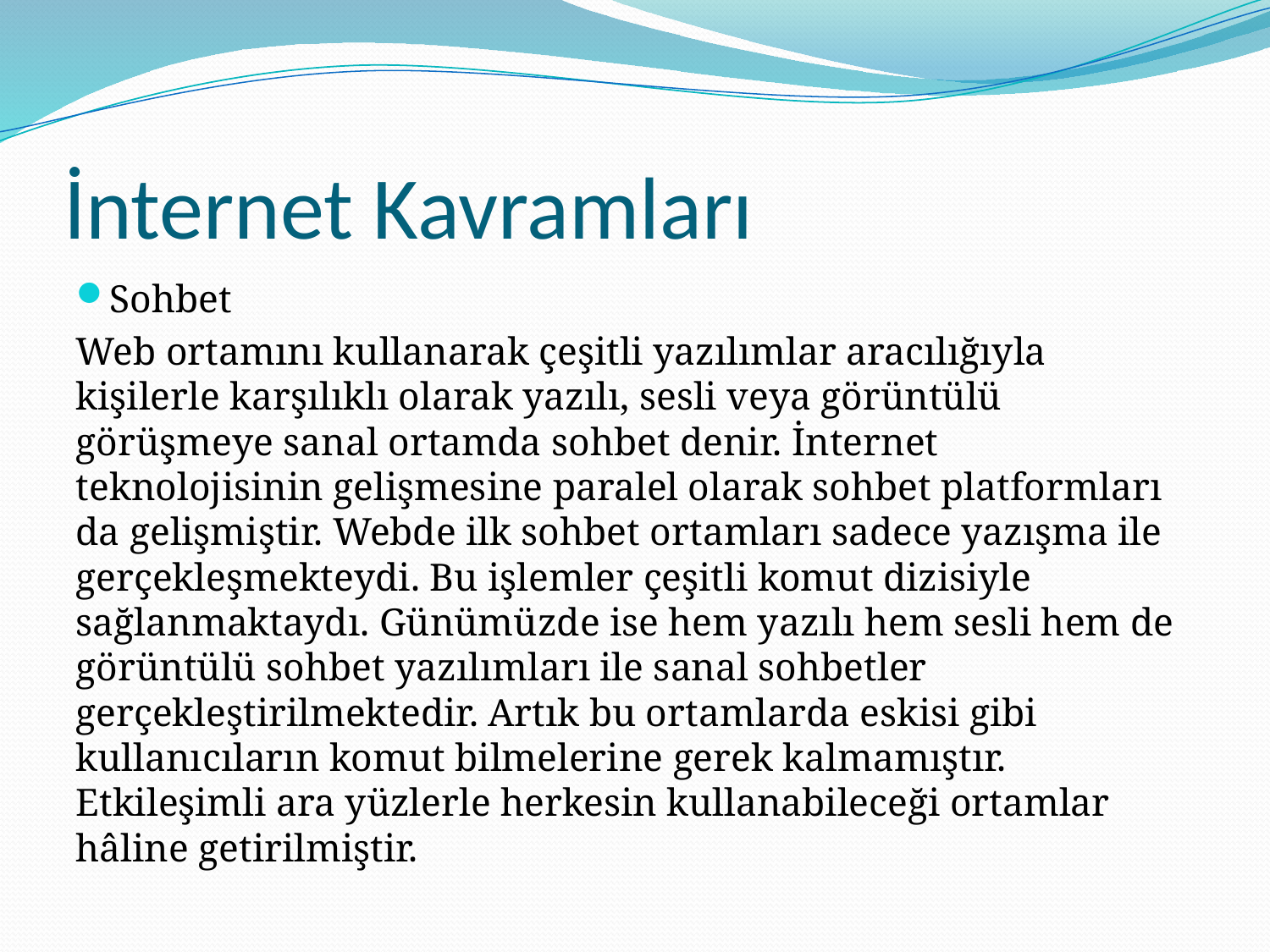

# İnternet Kavramları
Sohbet
Web ortamını kullanarak çeşitli yazılımlar aracılığıyla kişilerle karşılıklı olarak yazılı, sesli veya görüntülü görüşmeye sanal ortamda sohbet denir. İnternet teknolojisinin gelişmesine paralel olarak sohbet platformları da gelişmiştir. Webde ilk sohbet ortamları sadece yazışma ile gerçekleşmekteydi. Bu işlemler çeşitli komut dizisiyle sağlanmaktaydı. Günümüzde ise hem yazılı hem sesli hem de görüntülü sohbet yazılımları ile sanal sohbetler gerçekleştirilmektedir. Artık bu ortamlarda eskisi gibi kullanıcıların komut bilmelerine gerek kalmamıştır. Etkileşimli ara yüzlerle herkesin kullanabileceği ortamlar hâline getirilmiştir.